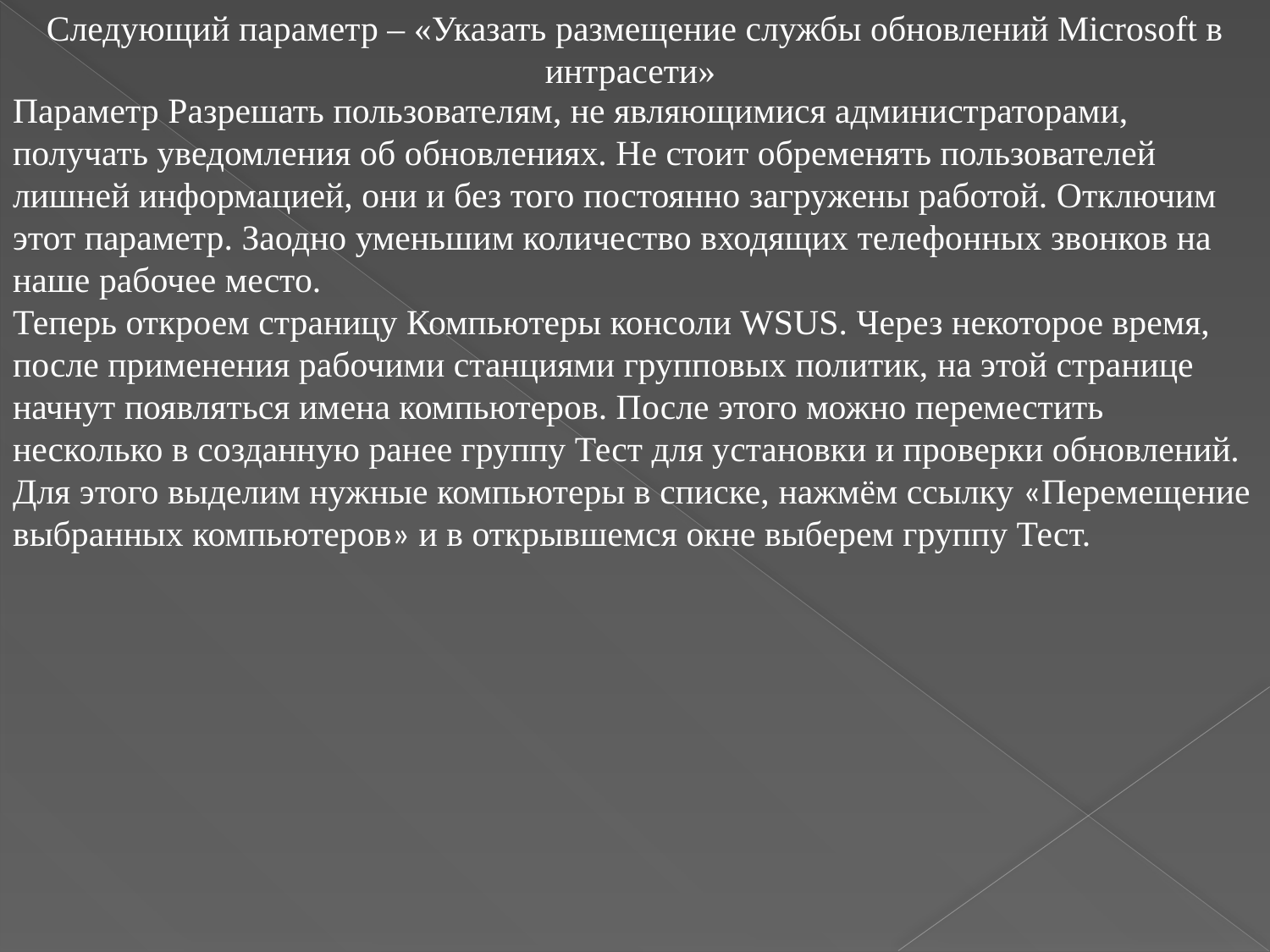

Следующий параметр – «Указать размещение службы обновлений Microsoft в интрасети»
Параметр Разрешать пользователям, не являющимися администраторами, получать уведомления об обновлениях. Не стоит обременять пользователей лишней информацией, они и без того постоянно загружены работой. Отключим этот параметр. Заодно уменьшим количество входящих телефонных звонков на наше рабочее место.
Теперь откроем страницу Компьютеры консоли WSUS. Через некоторое время, после применения рабочими станциями групповых политик, на этой странице начнут появляться имена компьютеров. После этого можно переместить несколько в созданную ранее группу Тест для установки и проверки обновлений. Для этого выделим нужные компьютеры в списке, нажмём ссылку «Перемещение выбранных компьютеров» и в открывшемся окне выберем группу Тест.